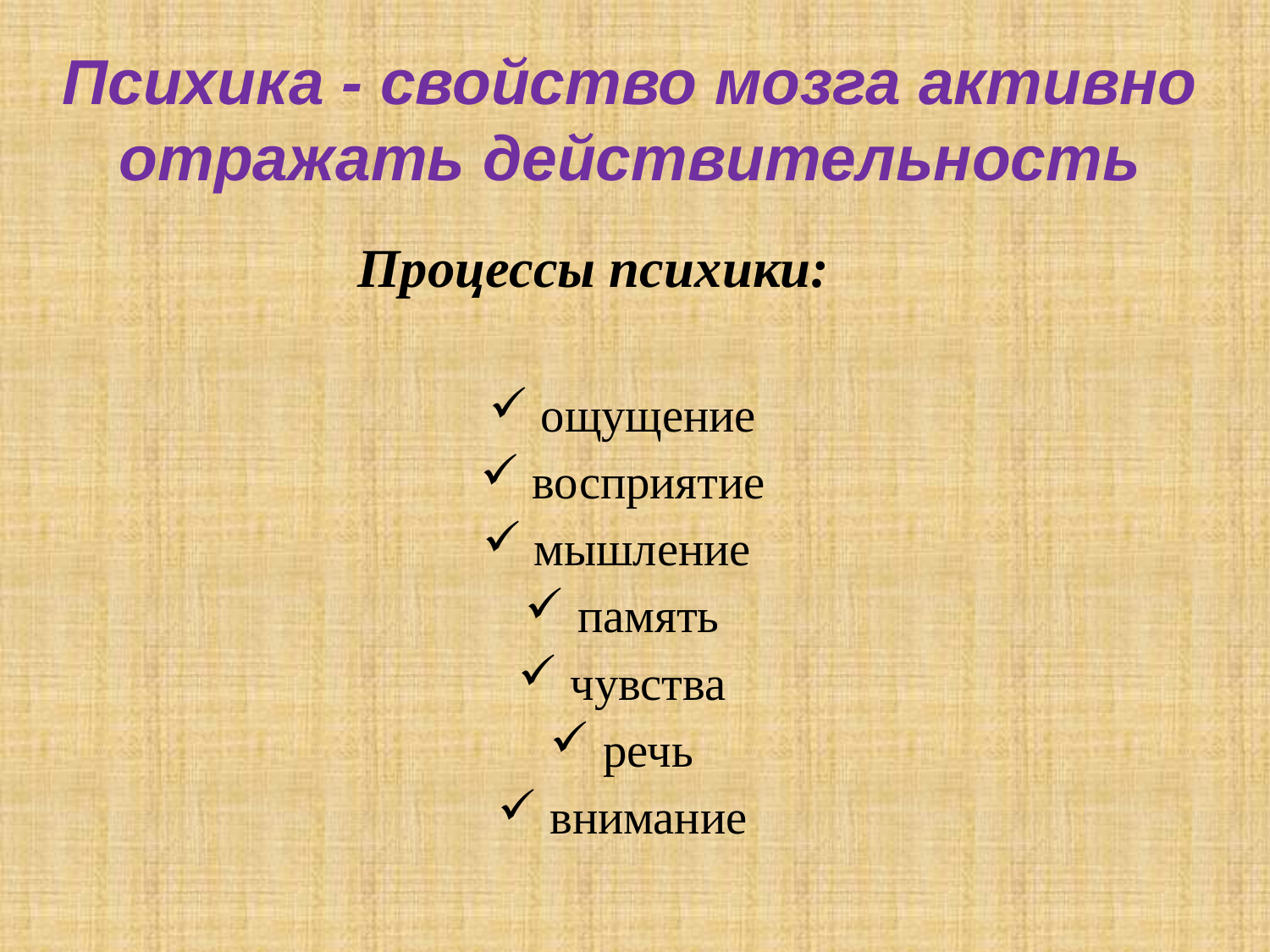

# Психика - свойство мозга активно отражать действительность
Процессы психики:

ощущение
восприятие
мышление
память
чувства
речь
внимание